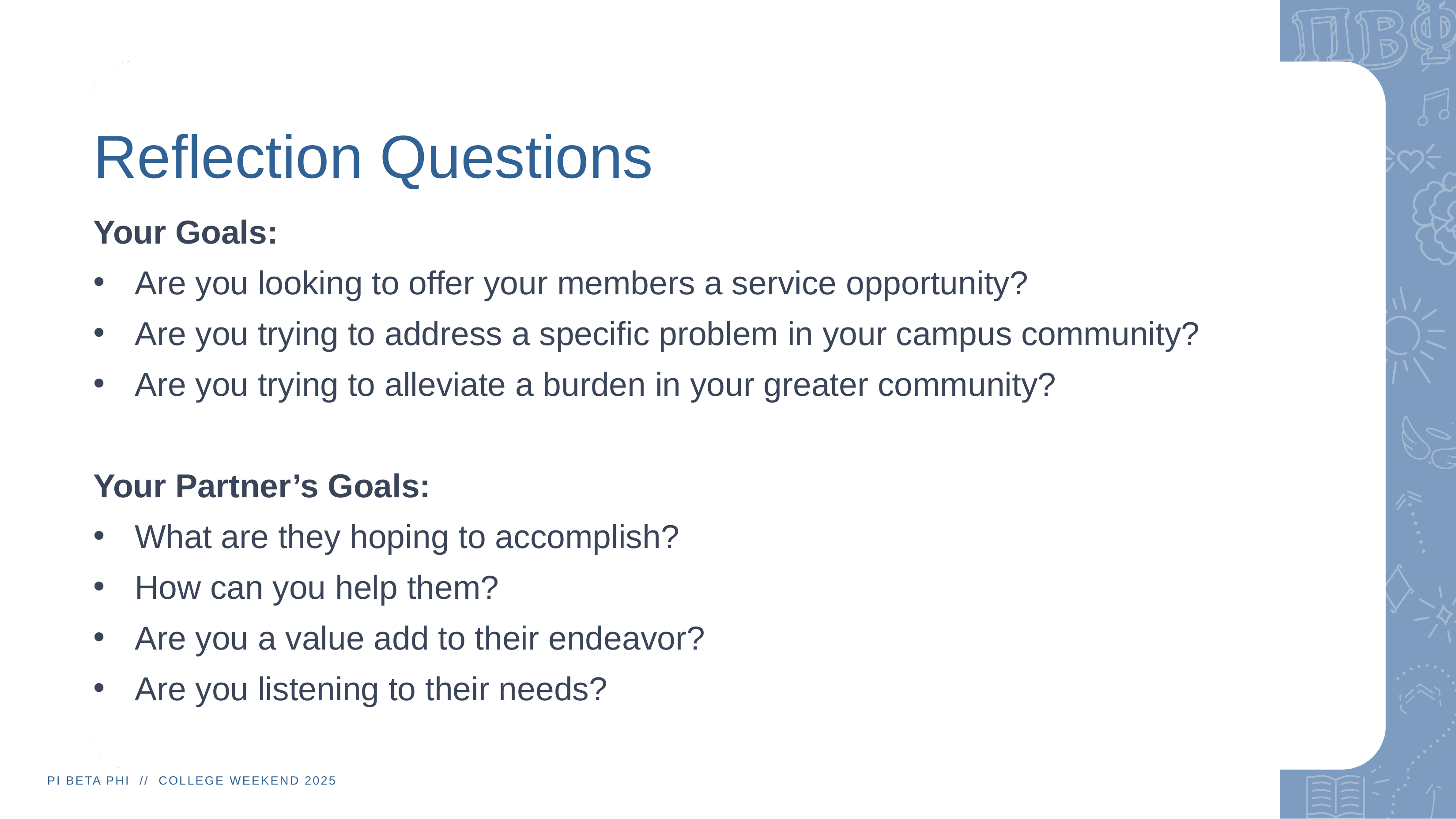

# Reflection Questions
Your Goals:
Are you looking to offer your members a service opportunity?
Are you trying to address a specific problem in your campus community?
Are you trying to alleviate a burden in your greater community?

Your Partner’s Goals:
What are they hoping to accomplish?
How can you help them?
Are you a value add to their endeavor?
Are you listening to their needs?